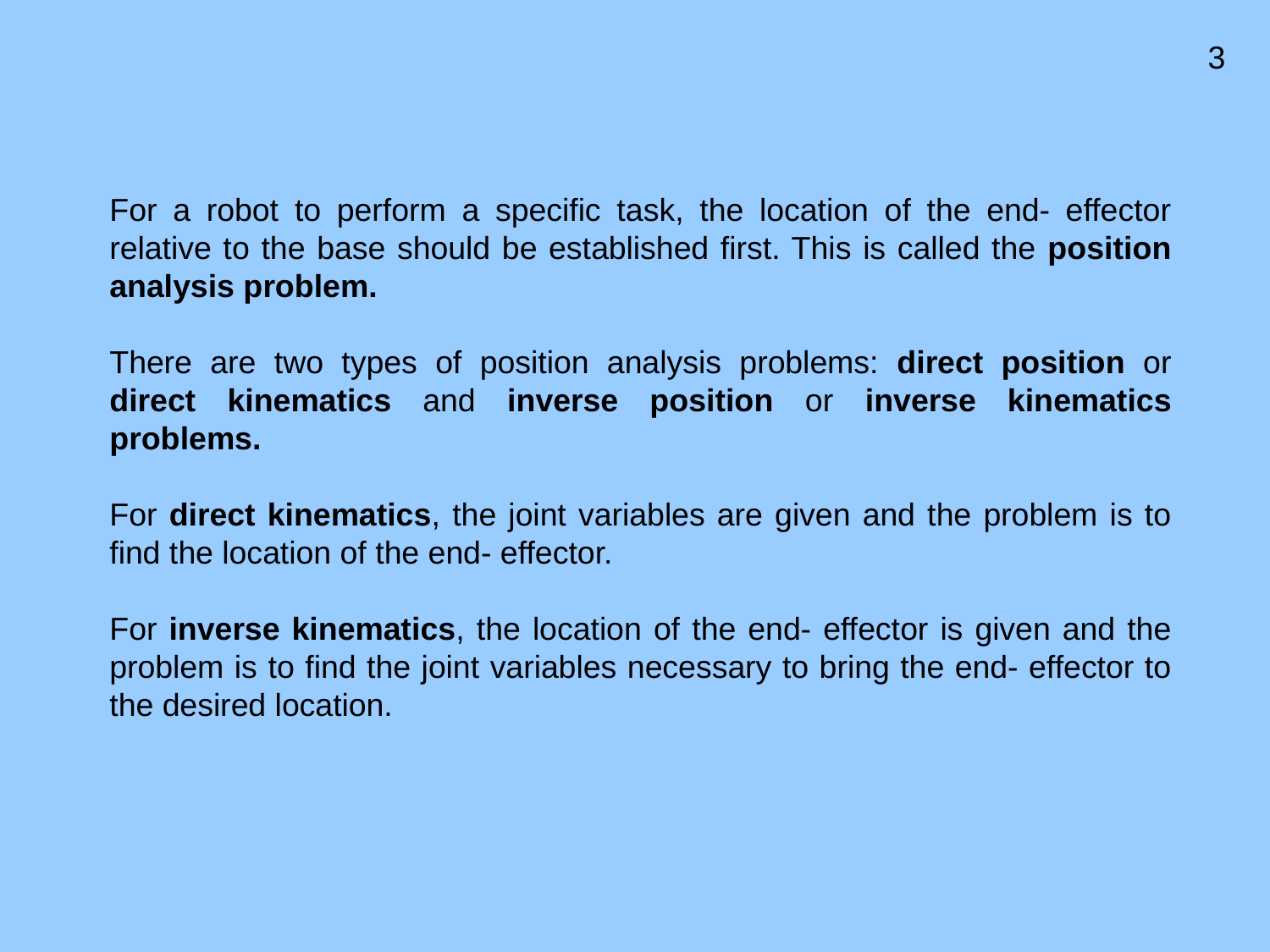

3
For a robot to perform a specific task, the location of the end- effector relative to the base should be established first. This is called the position analysis problem.

There are two types of position analysis problems: direct position or direct kinematics and inverse position or inverse kinematics problems.

For direct kinematics, the joint variables are given and the problem is to find the location of the end- effector.

For inverse kinematics, the location of the end- effector is given and the problem is to find the joint variables necessary to bring the end- effector to the desired location.